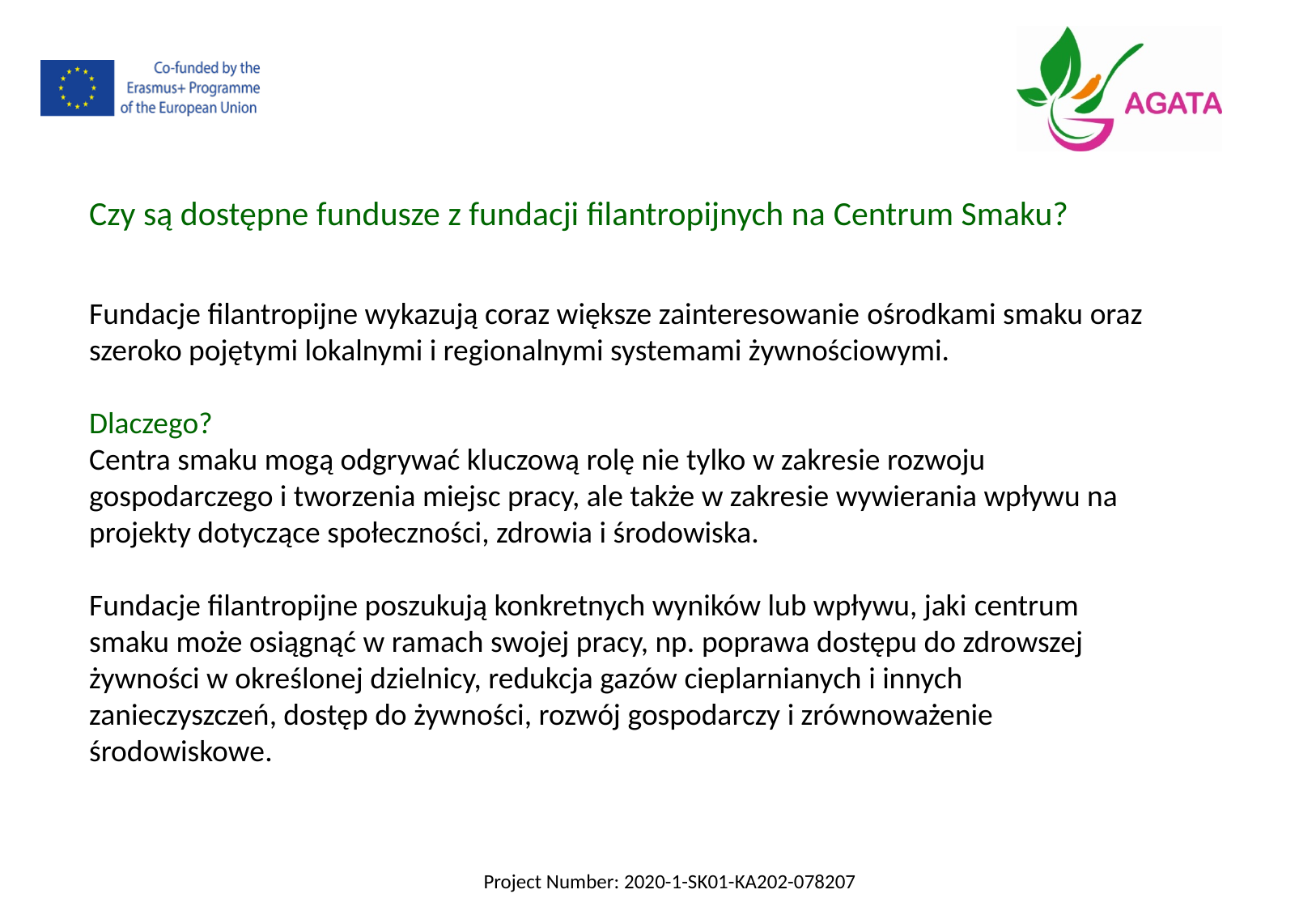

Czy są dostępne fundusze z fundacji filantropijnych na Centrum Smaku?
Fundacje filantropijne wykazują coraz większe zainteresowanie ośrodkami smaku oraz szeroko pojętymi lokalnymi i regionalnymi systemami żywnościowymi.

Dlaczego?
Centra smaku mogą odgrywać kluczową rolę nie tylko w zakresie rozwoju gospodarczego i tworzenia miejsc pracy, ale także w zakresie wywierania wpływu na projekty dotyczące społeczności, zdrowia i środowiska.

Fundacje filantropijne poszukują konkretnych wyników lub wpływu, jaki centrum smaku może osiągnąć w ramach swojej pracy, np. poprawa dostępu do zdrowszej żywności w określonej dzielnicy, redukcja gazów cieplarnianych i innych zanieczyszczeń, dostęp do żywności, rozwój gospodarczy i zrównoważenie środowiskowe.